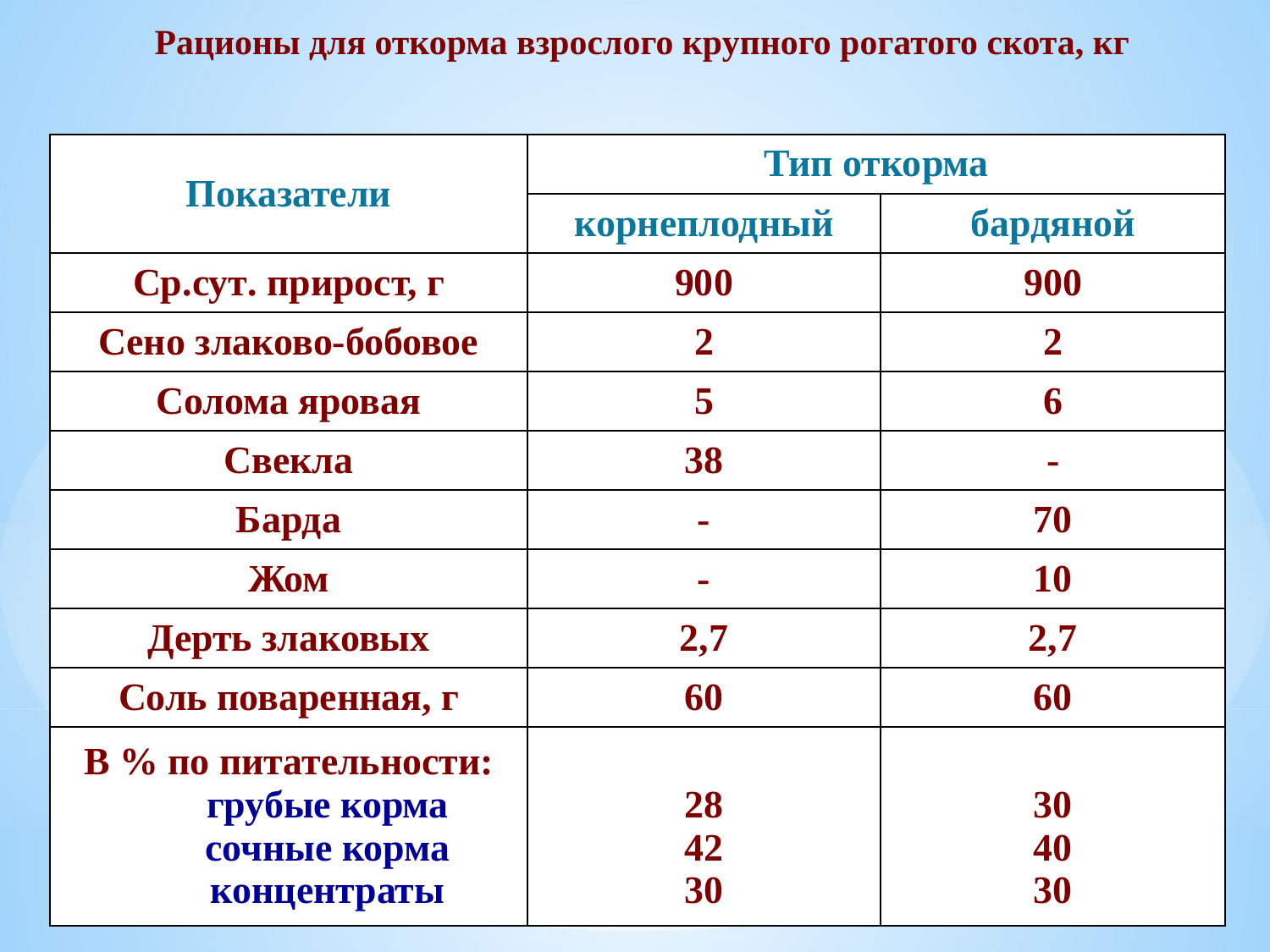

Рационы для откорма взрослого крупного рогатого скота, кг

| Показатели | Тип откорма |  |
| --- | --- | --- |
|  | корнеплодный | бардяной |
| Ср.сут. прирост, г | 900 | 900 |
| Сено злаково-бобовое | 2 | 2 |
| Солома яровая | 5 | 6 |
| Свекла | 38 | - |
| Барда | - | 70 |
| Жом | - | 10 |
| Дерть злаковых | 2,7 | 2,7 |
| Соль поваренная, г | 60 | 60 |
| В % по питательности: грубые корма сочные корма концентраты | 28 42 30 | 30 40 30 |